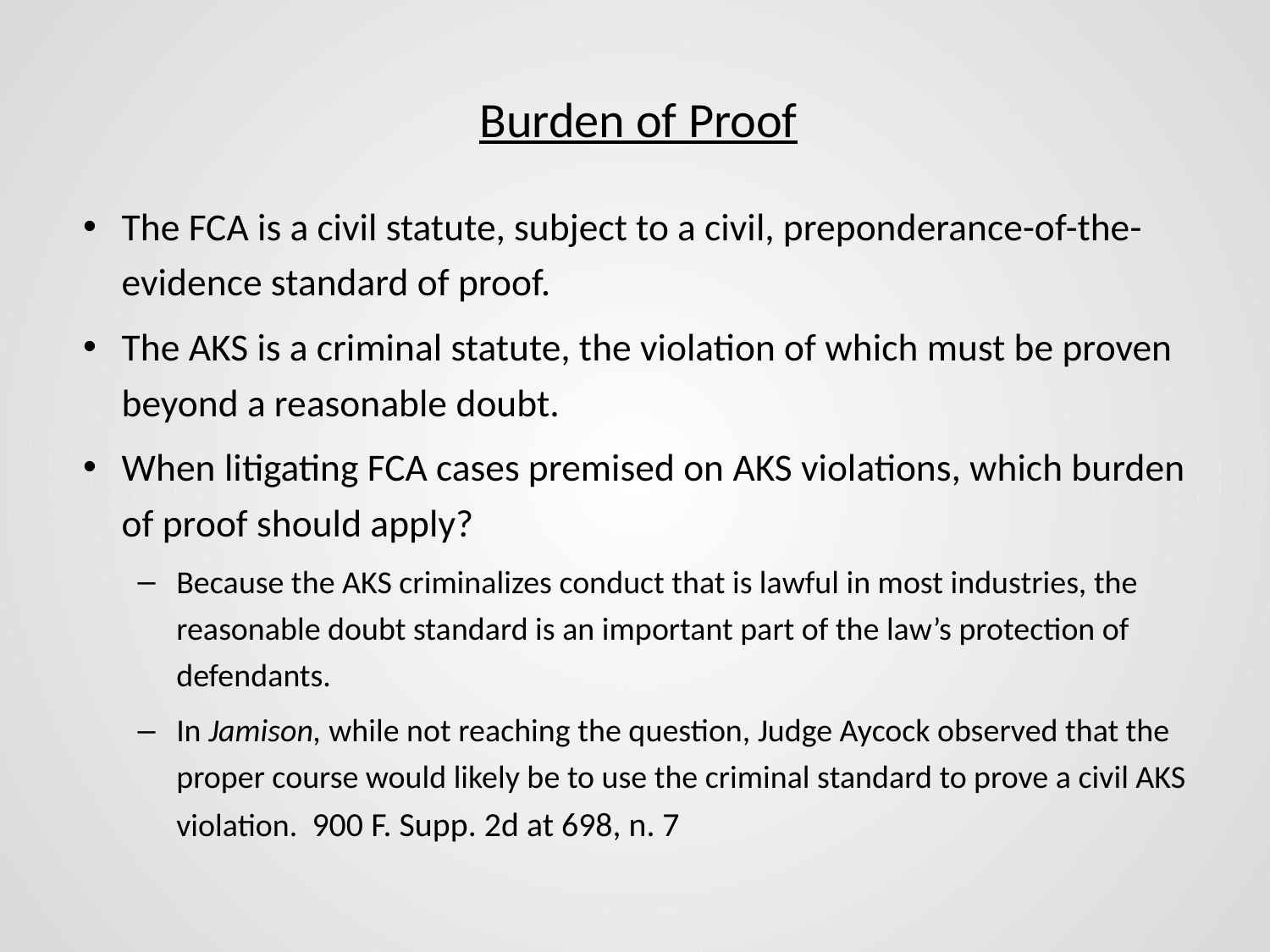

# Burden of Proof
The FCA is a civil statute, subject to a civil, preponderance-of-the-evidence standard of proof.
The AKS is a criminal statute, the violation of which must be proven beyond a reasonable doubt.
When litigating FCA cases premised on AKS violations, which burden of proof should apply?
Because the AKS criminalizes conduct that is lawful in most industries, the reasonable doubt standard is an important part of the law’s protection of defendants.
In Jamison, while not reaching the question, Judge Aycock observed that the proper course would likely be to use the criminal standard to prove a civil AKS violation.  900 F. Supp. 2d at 698, n. 7